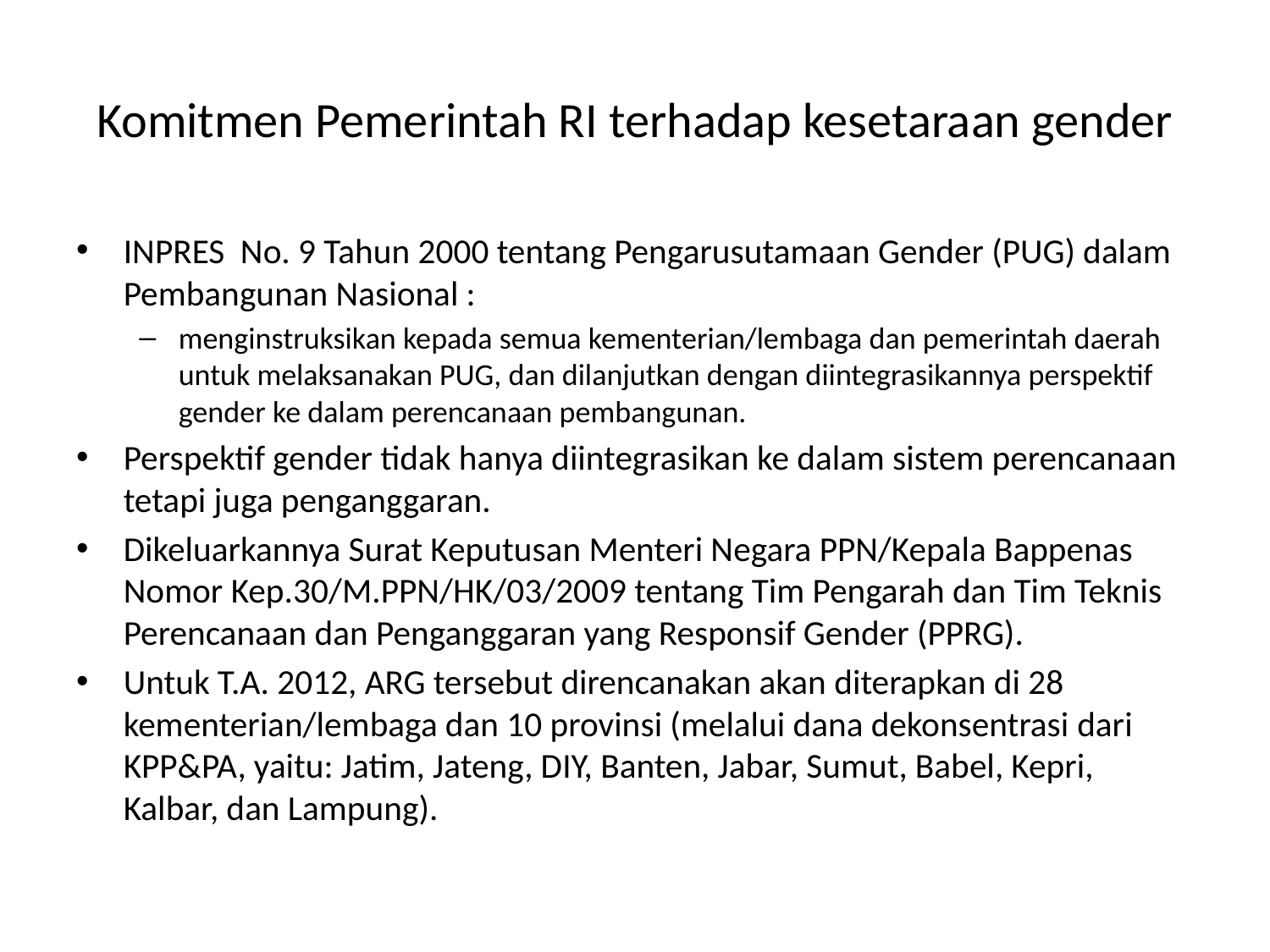

# Komitmen Pemerintah RI terhadap kesetaraan gender
INPRES  No. 9 Tahun 2000 tentang Pengarusutamaan Gender (PUG) dalam Pembangunan Nasional :
menginstruksikan kepada semua kementerian/lembaga dan pemerintah daerah untuk melaksanakan PUG, dan dilanjutkan dengan diintegrasikannya perspektif gender ke dalam perencanaan pembangunan.
Perspektif gender tidak hanya diintegrasikan ke dalam sistem perencanaan tetapi juga penganggaran.
Dikeluarkannya Surat Keputusan Menteri Negara PPN/Kepala Bappenas Nomor Kep.30/M.PPN/HK/03/2009 tentang Tim Pengarah dan Tim Teknis Perencanaan dan Penganggaran yang Responsif Gender (PPRG).
Untuk T.A. 2012, ARG tersebut direncanakan akan diterapkan di 28 kementerian/lembaga dan 10 provinsi (melalui dana dekonsentrasi dari KPP&PA, yaitu: Jatim, Jateng, DIY, Banten, Jabar, Sumut, Babel, Kepri, Kalbar, dan Lampung).